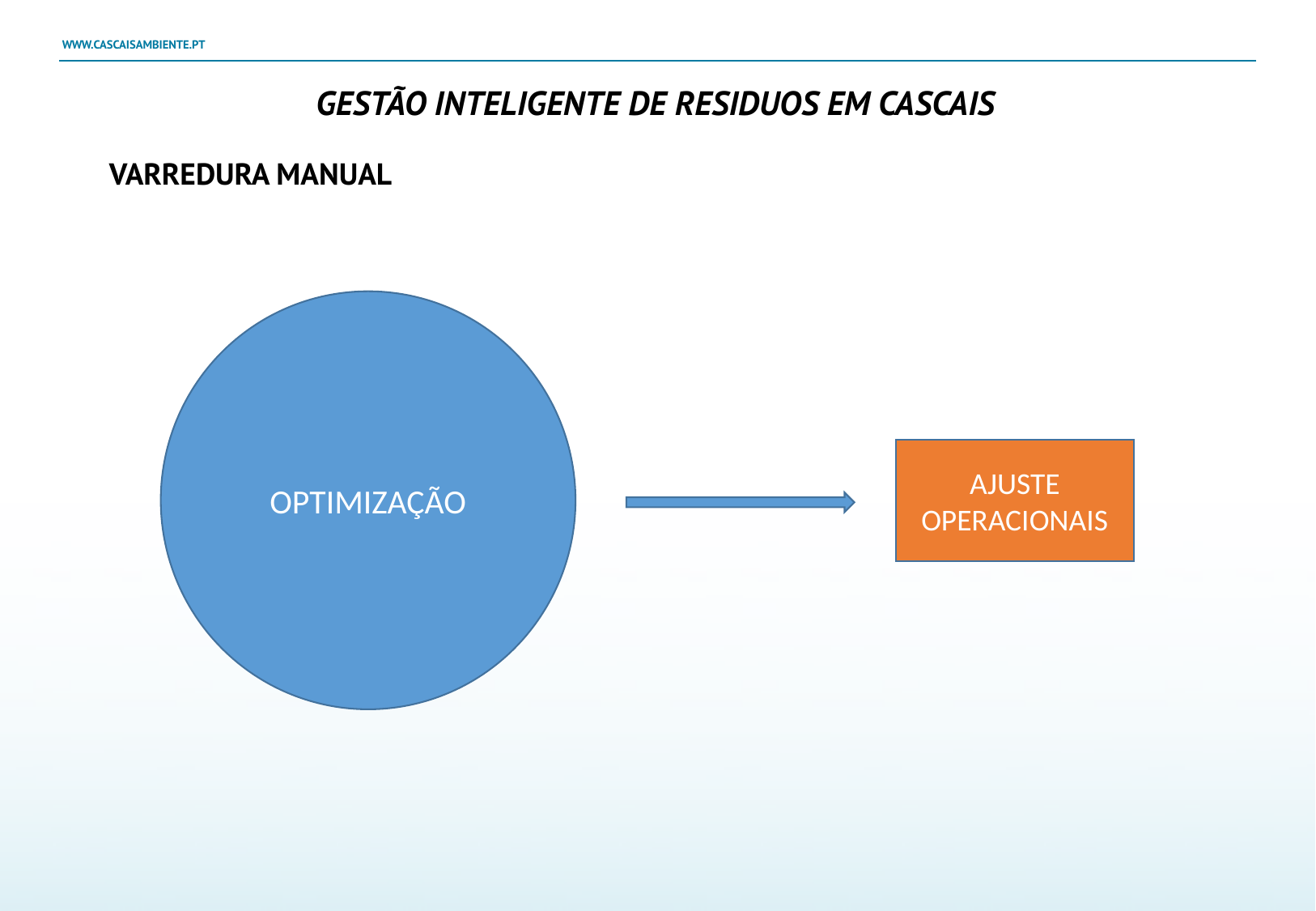

GESTÃO INTELIGENTE DE RESIDUOS EM CASCAIS
 CASCAIS
VARREDURA MANUAL
OPTIMIZAÇÃO
AJUSTE OPERACIONAIS